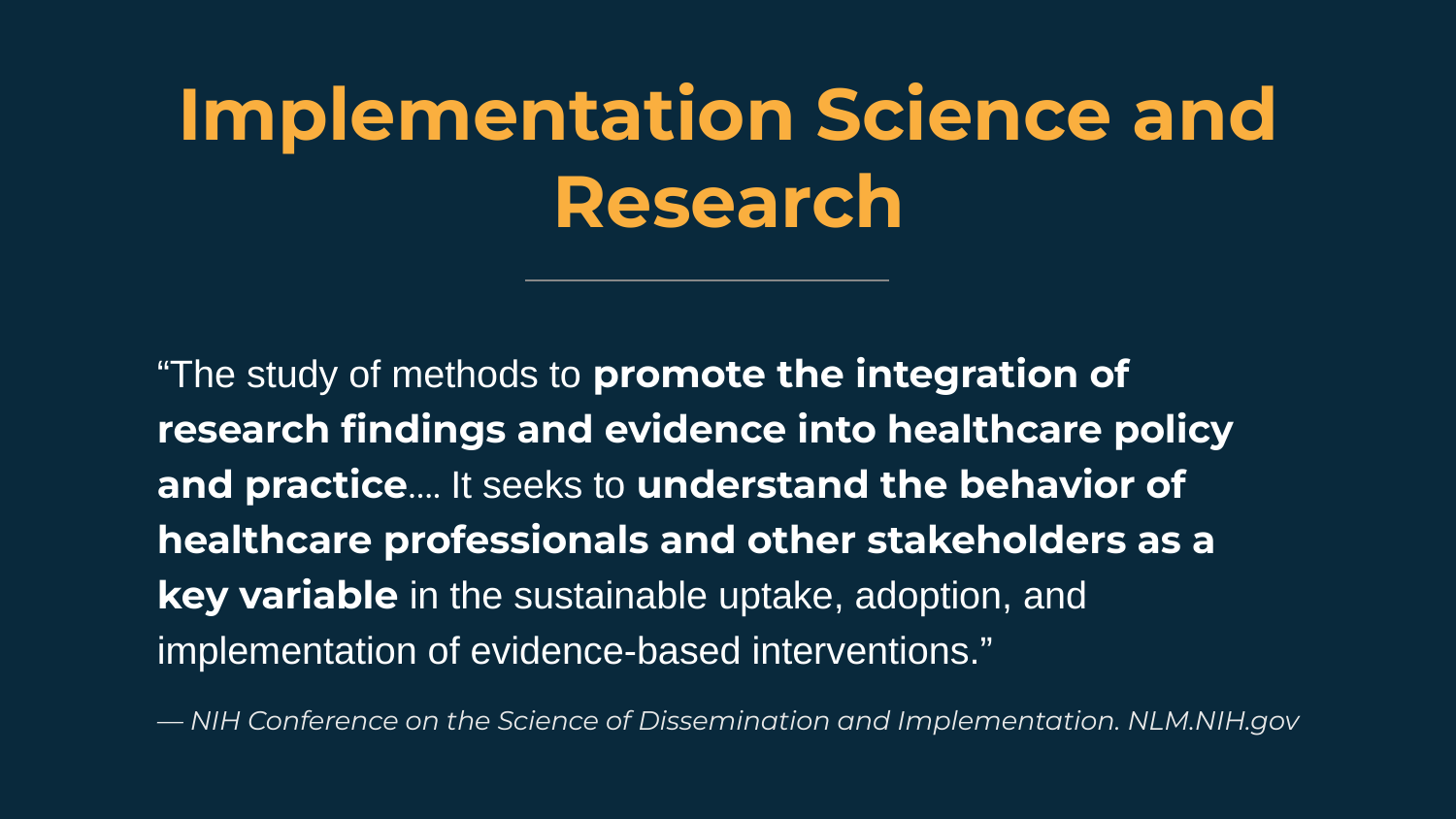

Implementation Science and Research
“The study of methods to promote the integration of
research findings and evidence into healthcare policy
and practice…. It seeks to understand the behavior of healthcare professionals and other stakeholders as a
key variable in the sustainable uptake, adoption, and implementation of evidence-based interventions.”

— NIH Conference on the Science of Dissemination and Implementation. NLM.NIH.gov